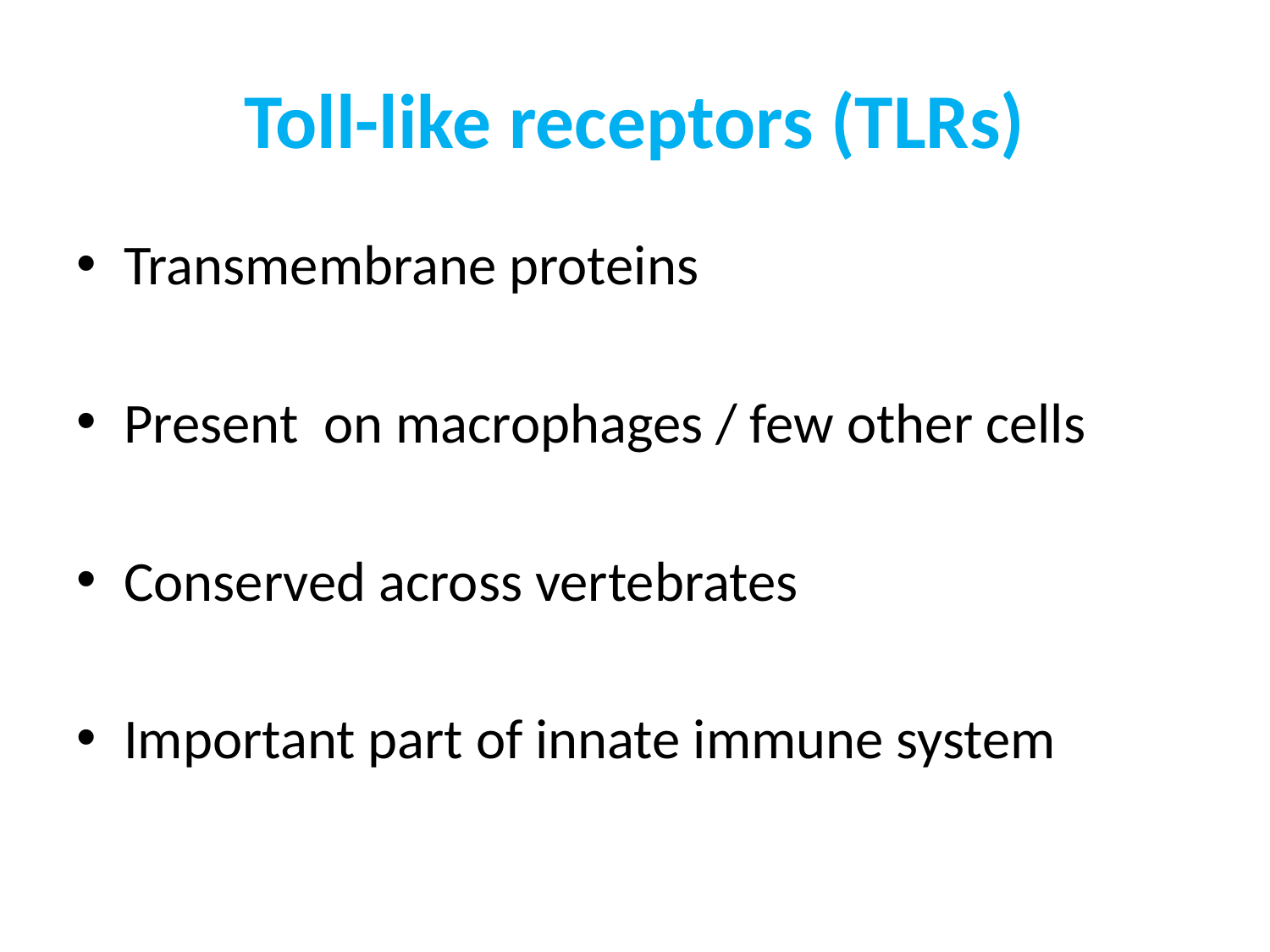

# Toll-like receptors (TLRs)
Transmembrane proteins

Present  on macrophages / few other cells

Conserved across vertebrates

Important part of innate immune system